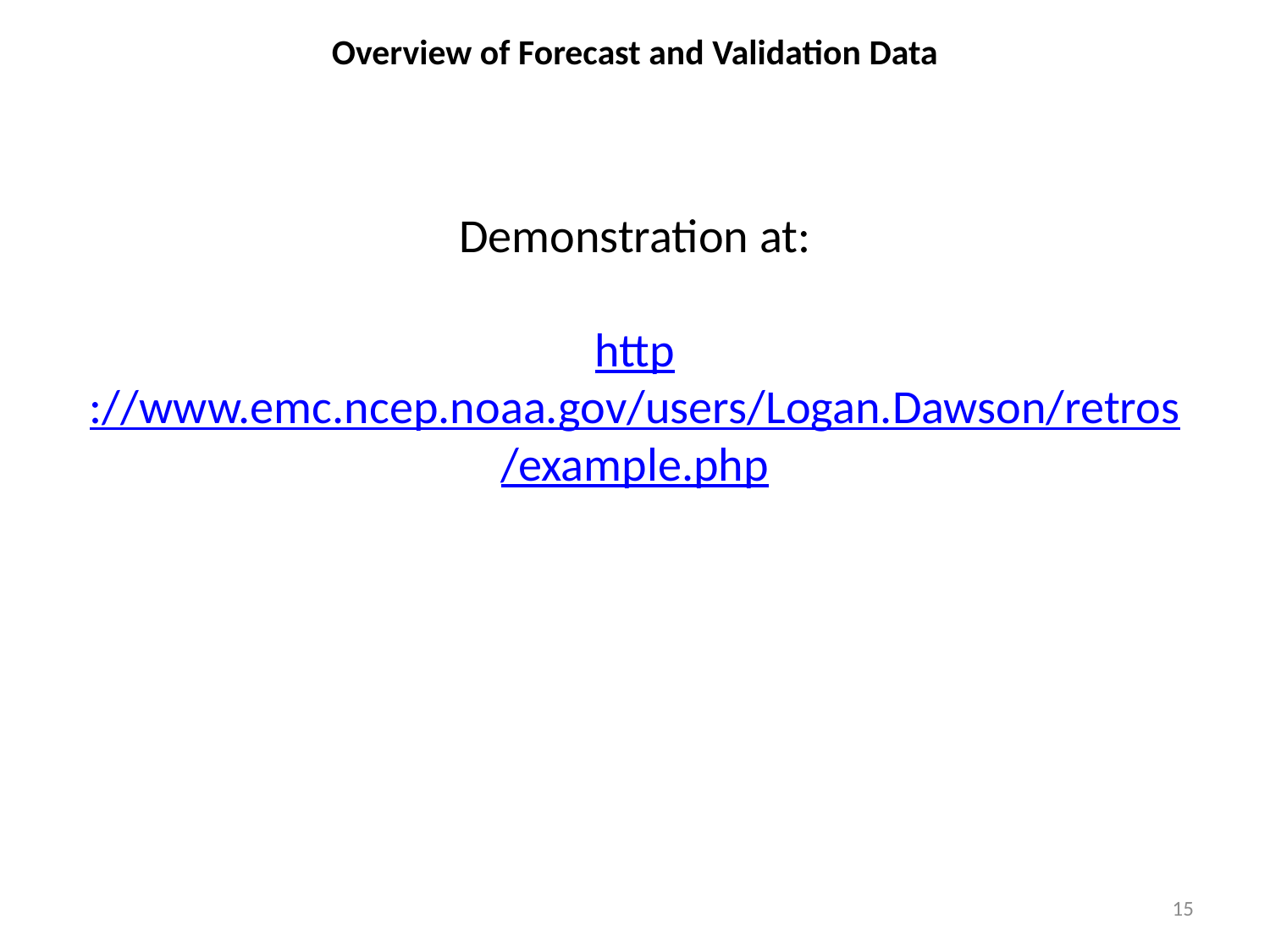

Overview of Forecast and Validation Data
Demonstration at:

http://www.emc.ncep.noaa.gov/users/Logan.Dawson/retros/example.php

15